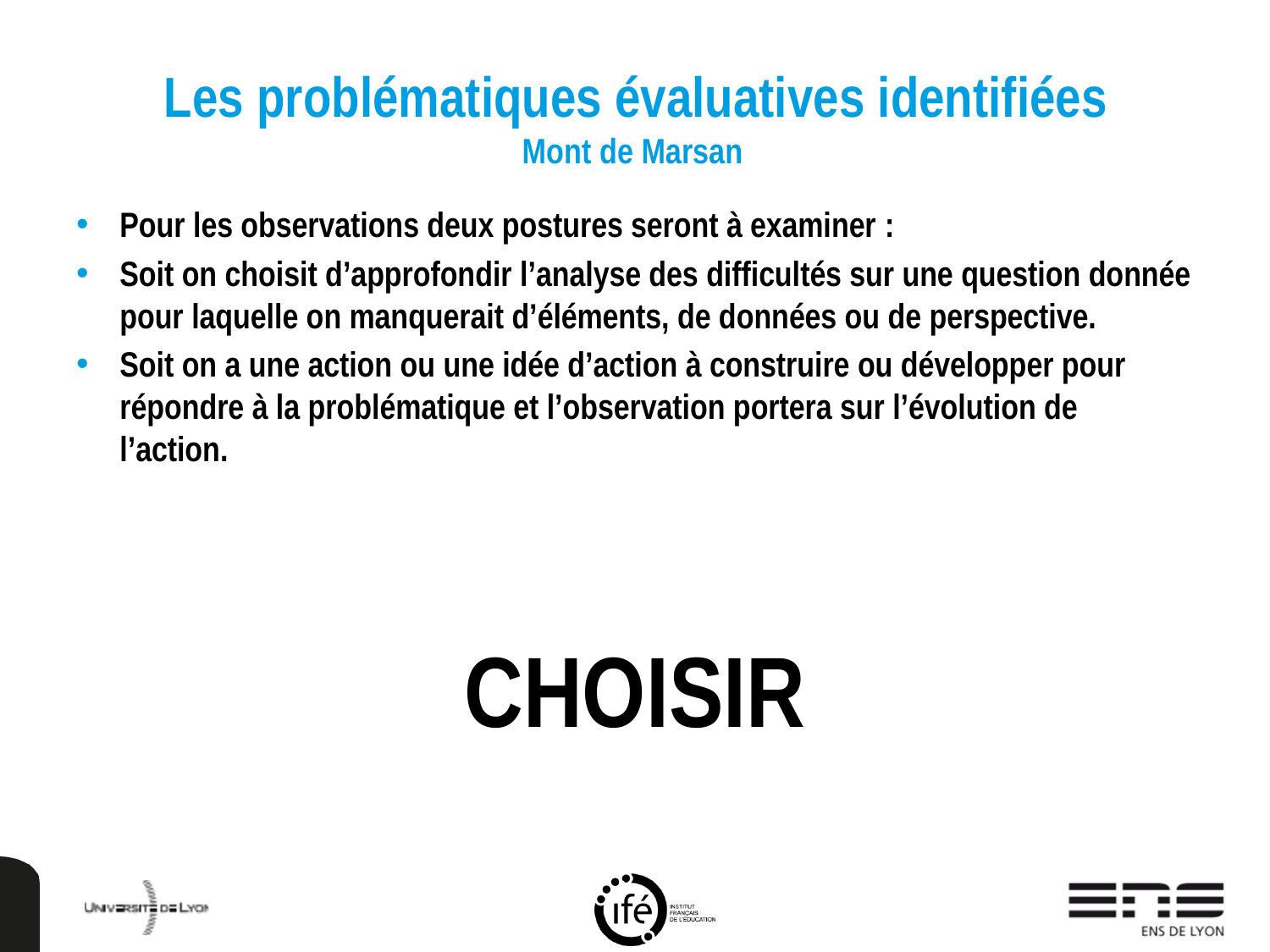

# Les problématiques évaluatives identifiées Mont de Marsan
Pour les observations deux postures seront à examiner :
Soit on choisit d’approfondir l’analyse des difficultés sur une question donnée pour laquelle on manquerait d’éléments, de données ou de perspective.
Soit on a une action ou une idée d’action à construire ou développer pour répondre à la problématique et l’observation portera sur l’évolution de l’action.

CHOISIR